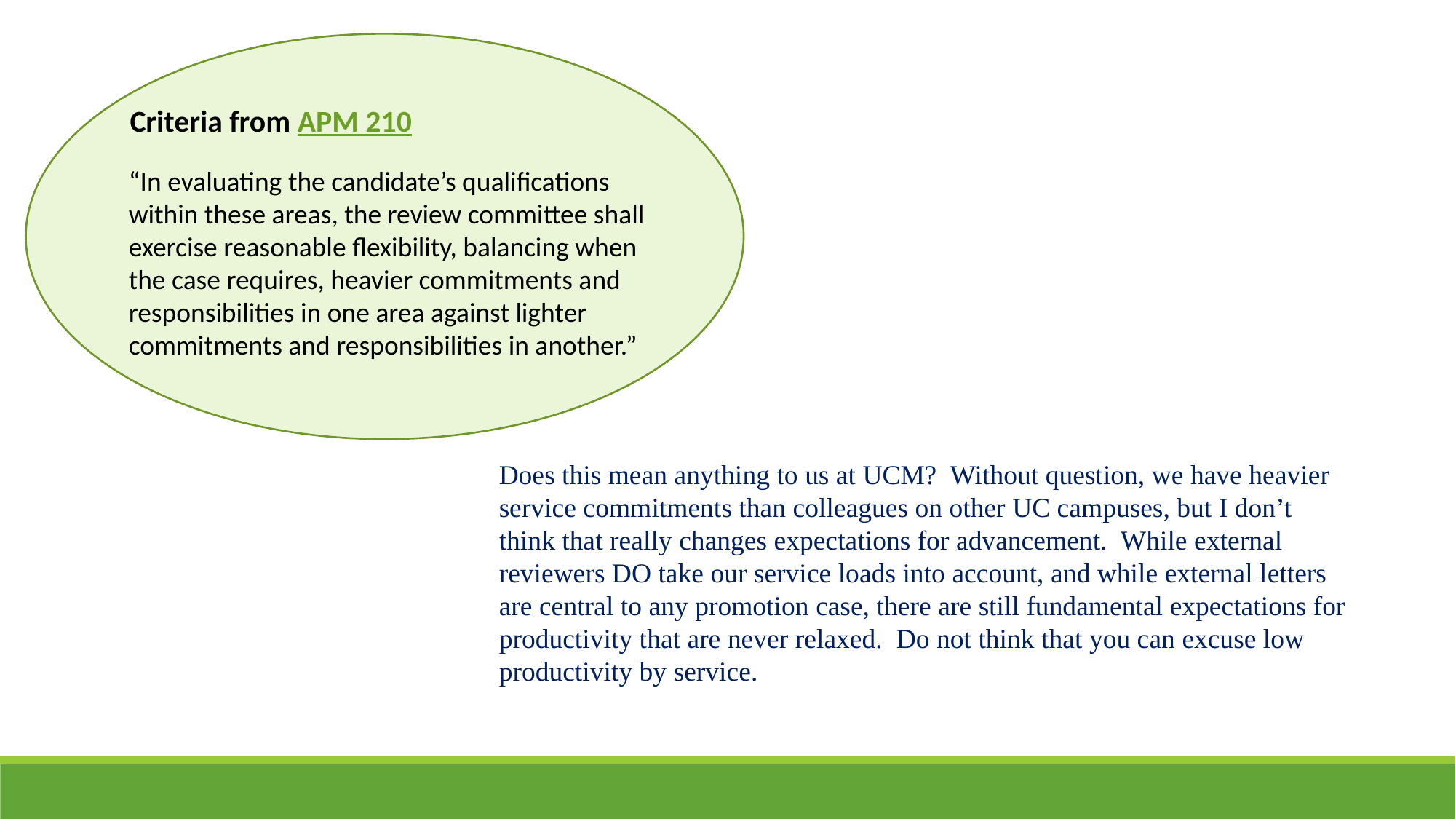

Criteria from APM 210

“In evaluating the candidate’s qualifications within these areas, the review committee shall exercise reasonable flexibility, balancing when the case requires, heavier commitments and responsibilities in one area against lighter commitments and responsibilities in another.”
Does this mean anything to us at UCM?  Without question, we have heavier service commitments than colleagues on other UC campuses, but I don’t think that really changes expectations for advancement.  While external reviewers DO take our service loads into account, and while external letters are central to any promotion case, there are still fundamental expectations for productivity that are never relaxed.  Do not think that you can excuse low productivity by service.